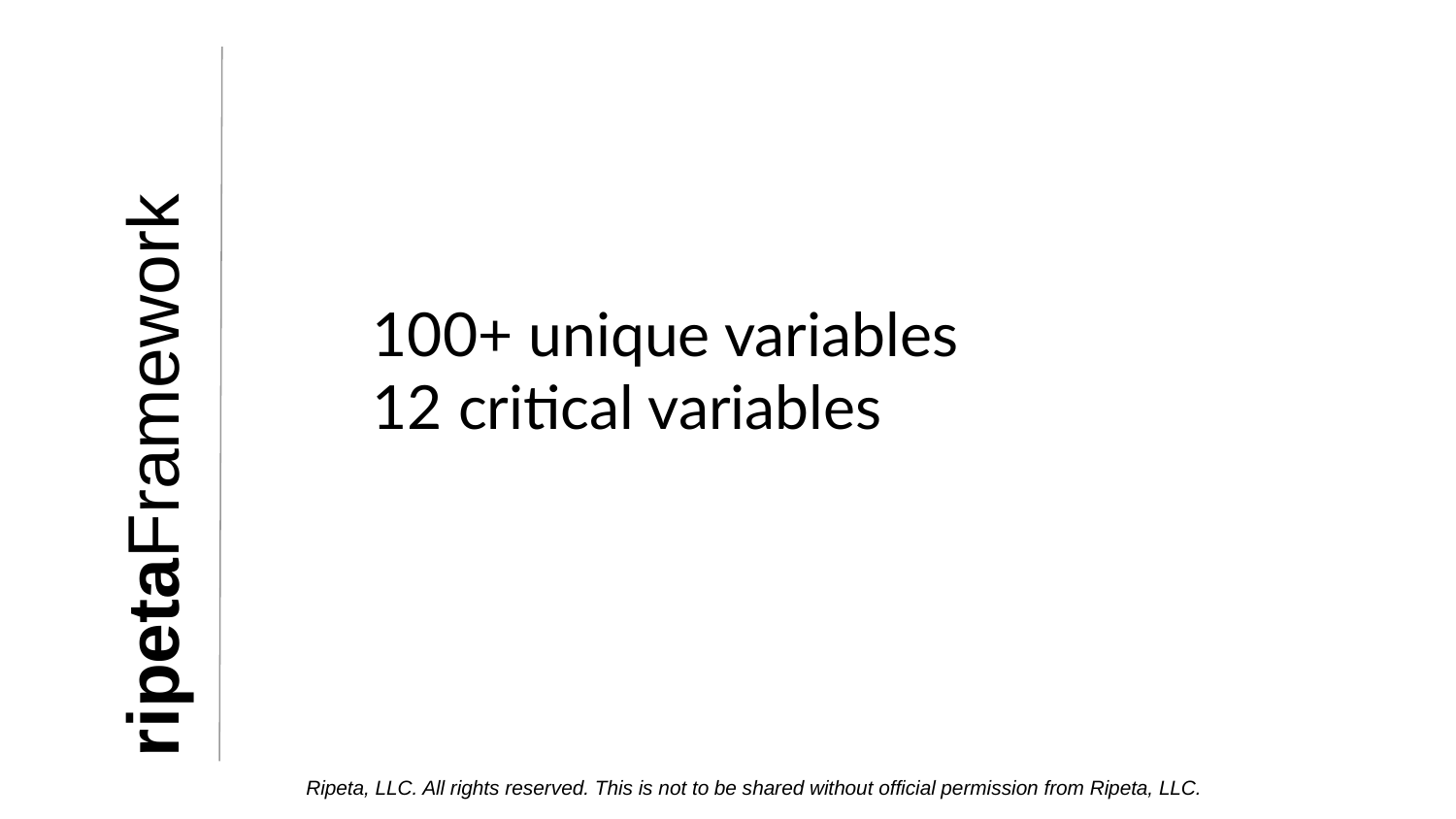

# 100+ unique variables
12 critical variables

ripetaFramework

  Ripeta, LLC. All rights reserved. This is not to be shared without official permission from Ripeta, LLC.